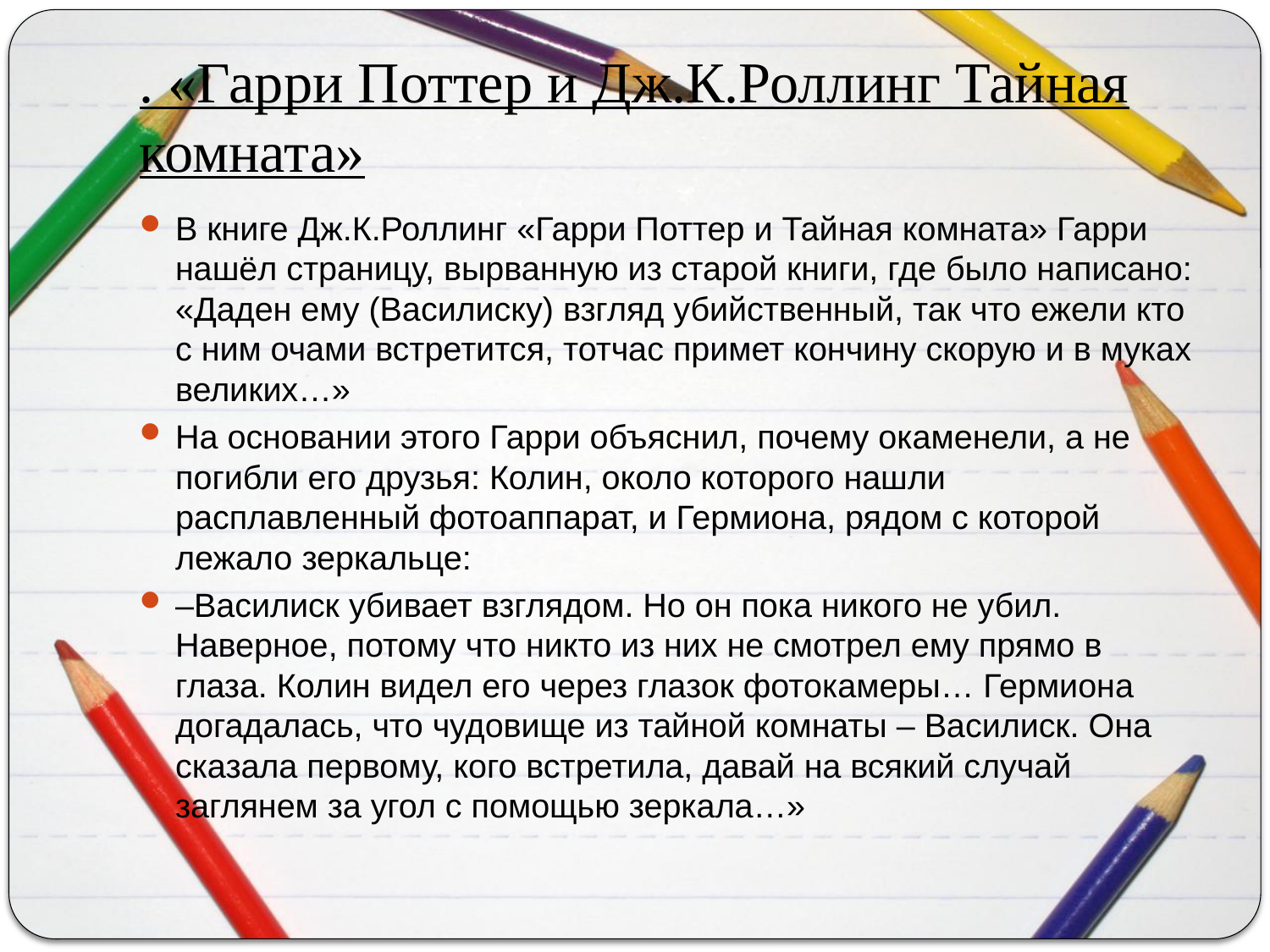

# . «Гарри Поттер и Дж.К.Роллинг Тайная комната»
В книге Дж.К.Роллинг «Гарри Поттер и Тайная комната» Гарри нашёл страницу, вырванную из старой книги, где было написано: «Даден ему (Василиску) взгляд убийственный, так что ежели кто с ним очами встретится, тотчас примет кончину скорую и в муках великих…»
На основании этого Гарри объяснил, почему окаменели, а не погибли его друзья: Колин, около которого нашли расплавленный фотоаппарат, и Гермиона, рядом с которой лежало зеркальце:
–Василиск убивает взглядом. Но он пока никого не убил. Наверное, потому что никто из них не смотрел ему прямо в глаза. Колин видел его через глазок фотокамеры… Гермиона догадалась, что чудовище из тайной комнаты – Василиск. Она сказала первому, кого встретила, давай на всякий случай заглянем за угол с помощью зеркала…»